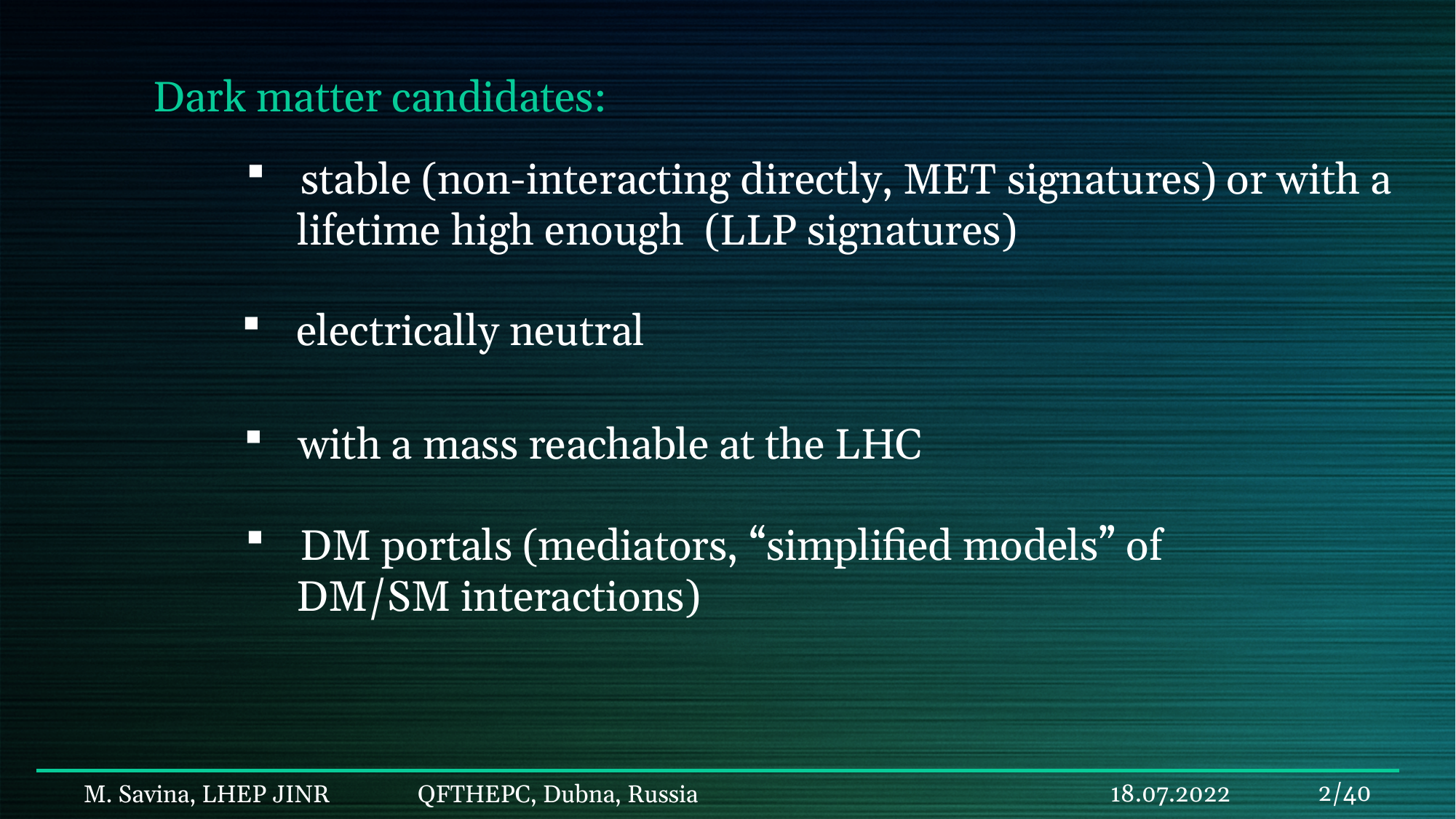

Dark matter candidates:
stable (non-interacting directly, MET signatures) or with a
     lifetime high enough  (LLP signatures)
electrically neutral
with a mass reachable at the LHC
DM portals (mediators, “simplified models” of
     DM/SM interactions)
M. Savina, LHEP JINR               QFTHEPC, Dubna, Russia
18.07.2022
2